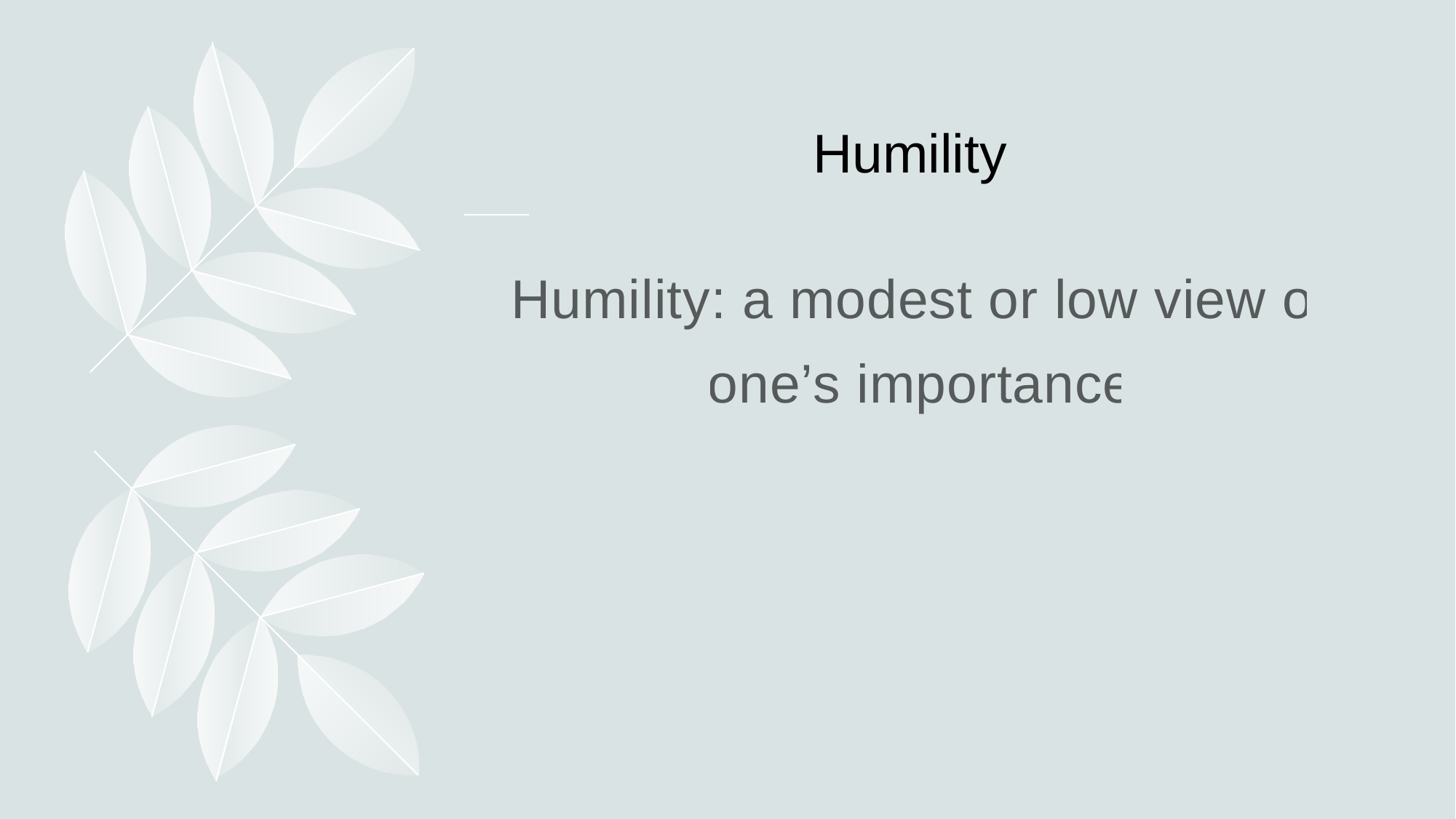

# Humility
Humility: a modest or low view of one’s importance